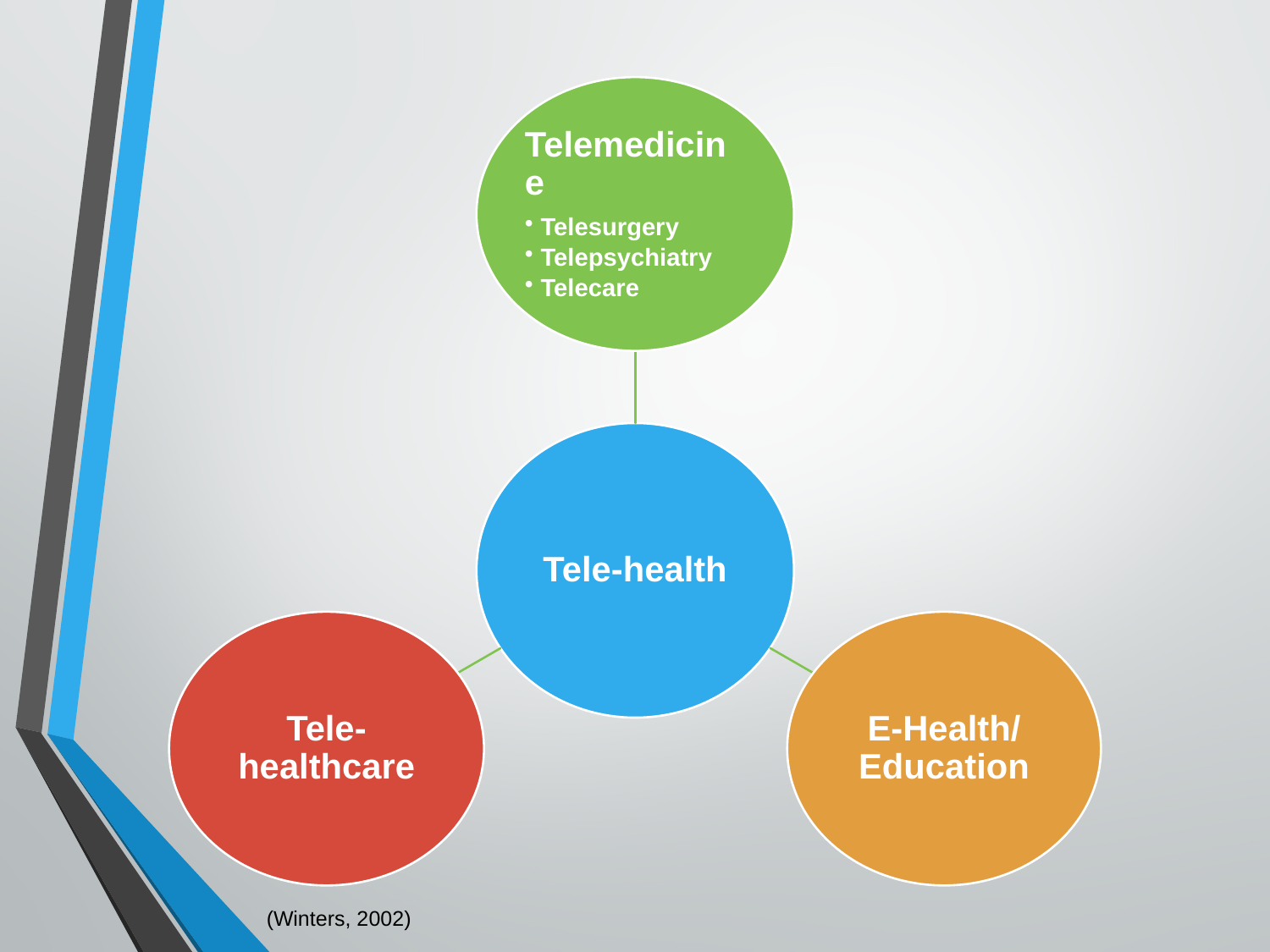

Tele-health

Telemedicine
Telesurgery
Telepsychiatry
Telecare

E-Health/ Education

Tele-healthcare

(Winters, 2002)